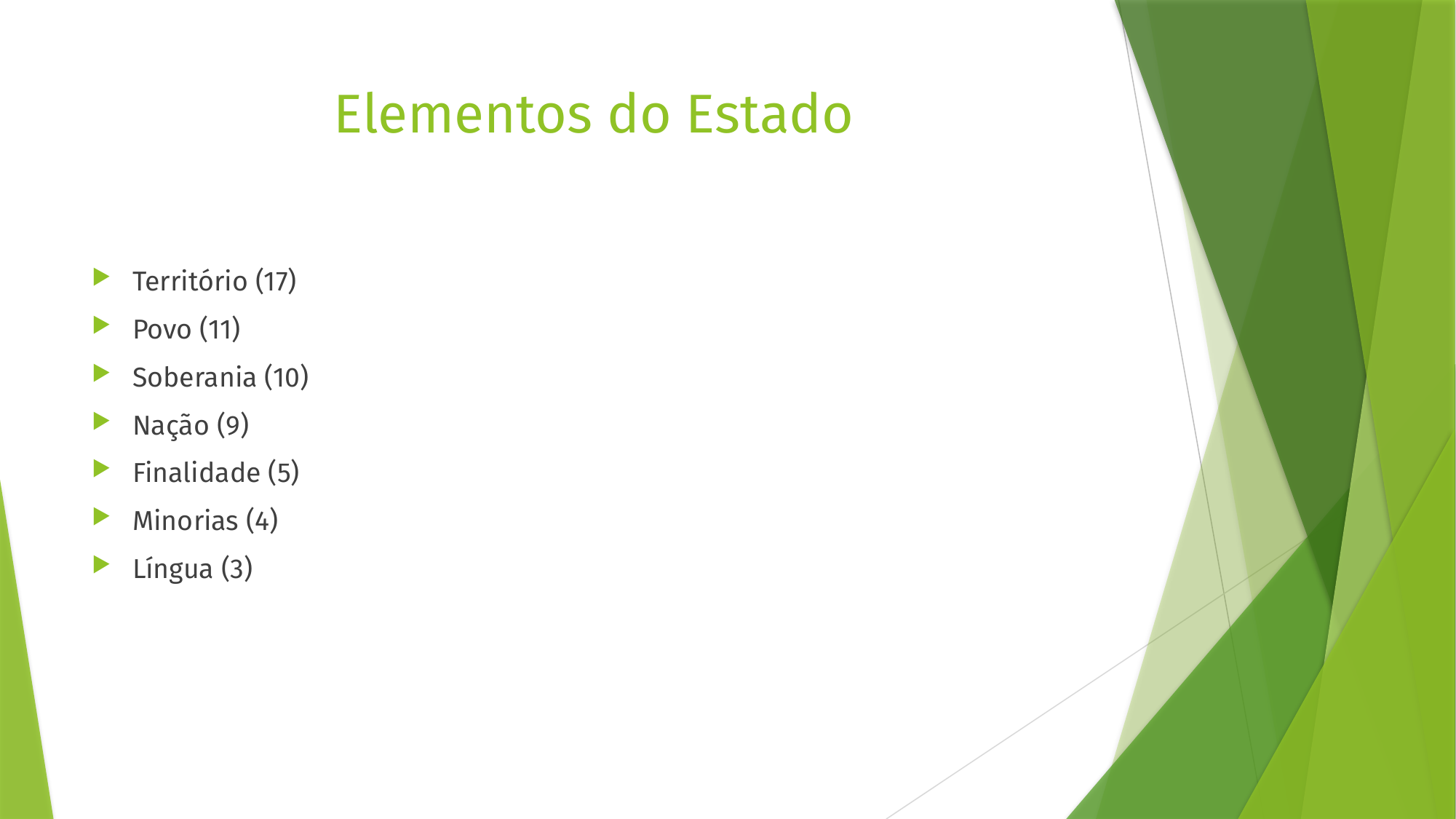

# Elementos do Estado
Território (17)
Povo (11)
Soberania (10)
Nação (9)
Finalidade (5)
Minorias (4)
Língua (3)